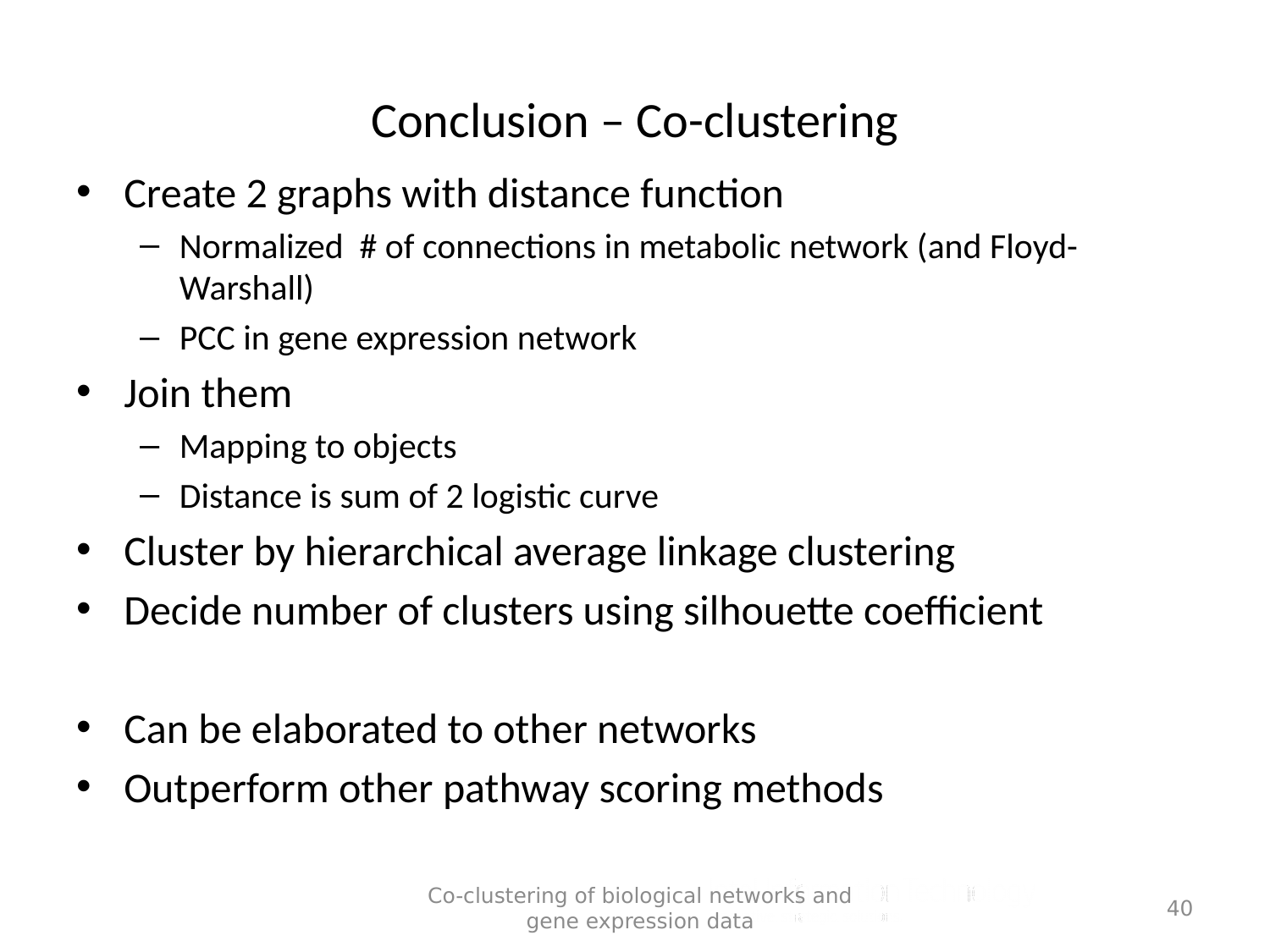

# Conclusion – Co-clustering
Create 2 graphs with distance function
Normalized  # of connections in metabolic network (and Floyd-Warshall)
PCC in gene expression network
Join them
Mapping to objects
Distance is sum of 2 logistic curve
Cluster by hierarchical average linkage clustering
Decide number of clusters using silhouette coefficient

Can be elaborated to other networks
Outperform other pathway scoring methods

Co-clustering of biological networks and gene expression data
40